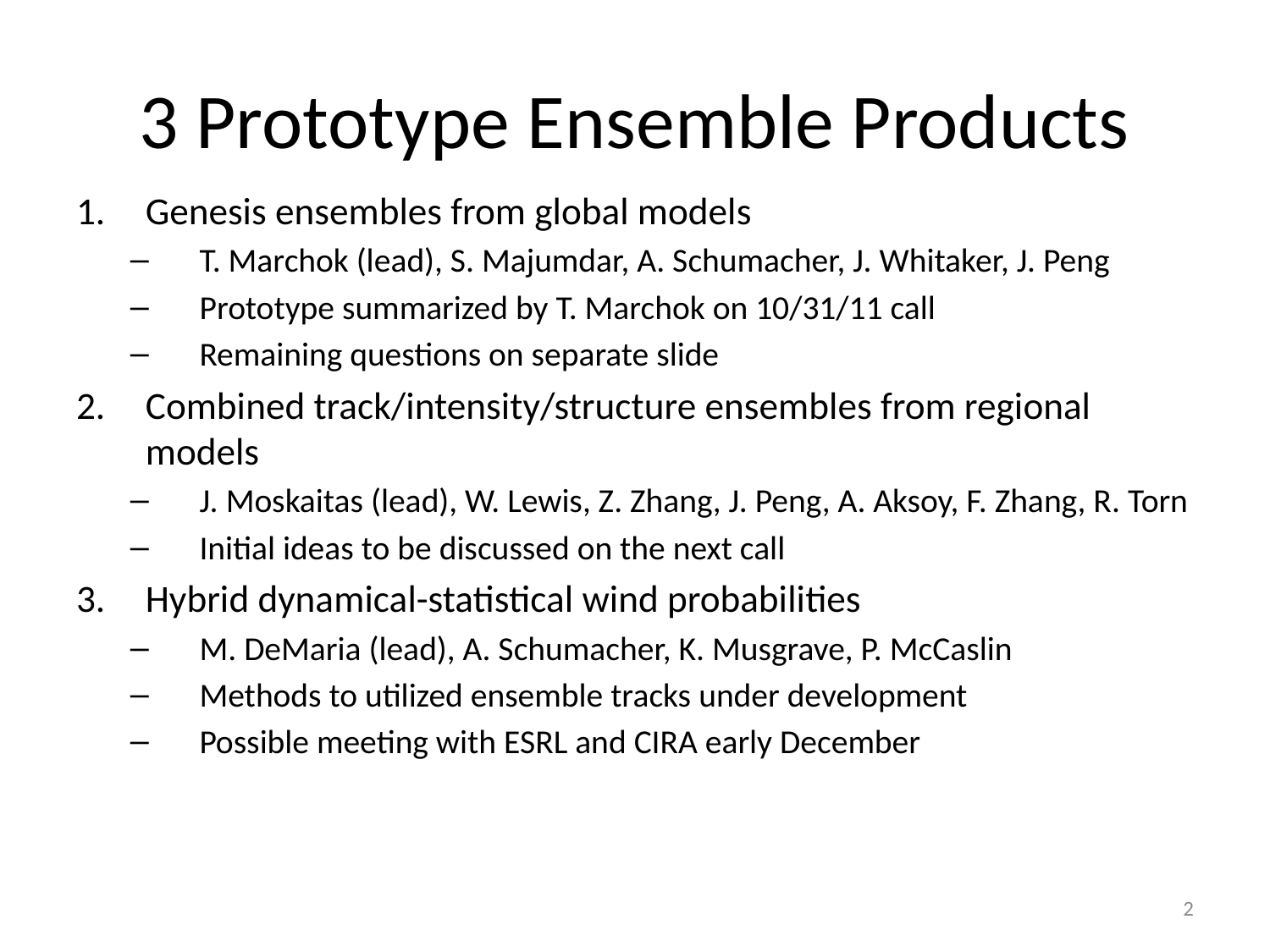

# 3 Prototype Ensemble Products
Genesis ensembles from global models
T. Marchok (lead), S. Majumdar, A. Schumacher, J. Whitaker, J. Peng
Prototype summarized by T. Marchok on 10/31/11 call
Remaining questions on separate slide
Combined track/intensity/structure ensembles from regional models
J. Moskaitas (lead), W. Lewis, Z. Zhang, J. Peng, A. Aksoy, F. Zhang, R. Torn
Initial ideas to be discussed on the next call
Hybrid dynamical-statistical wind probabilities
M. DeMaria (lead), A. Schumacher, K. Musgrave, P. McCaslin
Methods to utilized ensemble tracks under development
Possible meeting with ESRL and CIRA early December

2